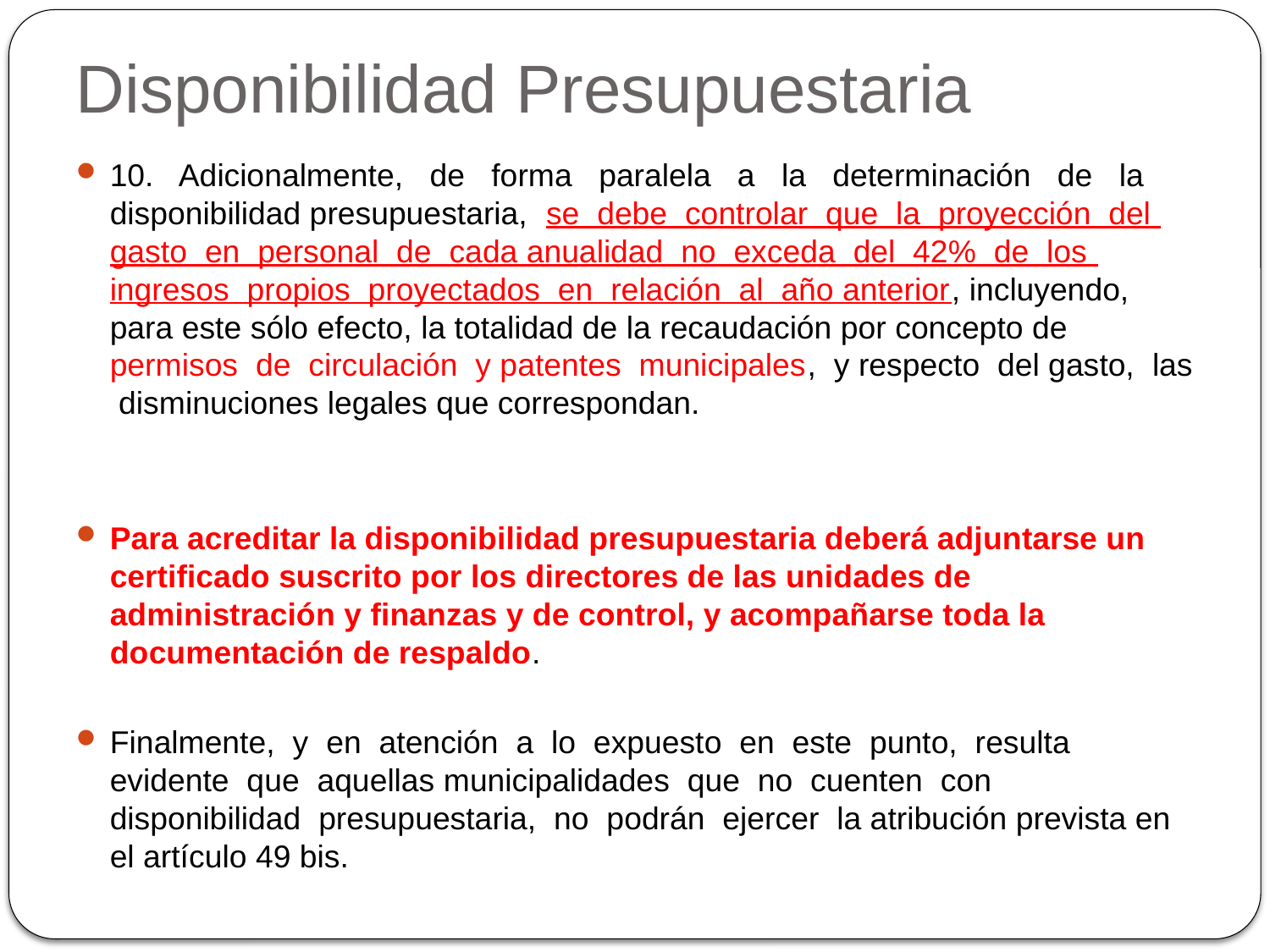

# Disponibilidad Presupuestaria
10.   Adicionalmente,   de   forma   paralela   a   la   determinación   de   la   disponibilidad presupuestaria,  se  debe  controlar  que  la  proyección  del  gasto  en  personal  de  cada anualidad  no  exceda  del  42%  de  los  ingresos  propios  proyectados  en  relación  al  año anterior, incluyendo, para este sólo efecto, la totalidad de la recaudación por concepto de permisos  de  circulación  y patentes  municipales,  y respecto  del gasto,  las  disminuciones legales que correspondan.

Para acreditar la disponibilidad presupuestaria deberá adjuntarse un certiﬁcado suscrito por los directores de las unidades de administración y ﬁnanzas y de control, y acompañarse toda la documentación de respaldo.

Finalmente,  y  en  atención  a  lo  expuesto  en  este  punto,  resulta  evidente  que  aquellas municipalidades  que  no  cuenten  con  disponibilidad  presupuestaria,  no  podrán  ejercer  la atribución prevista en el artículo 49 bis.